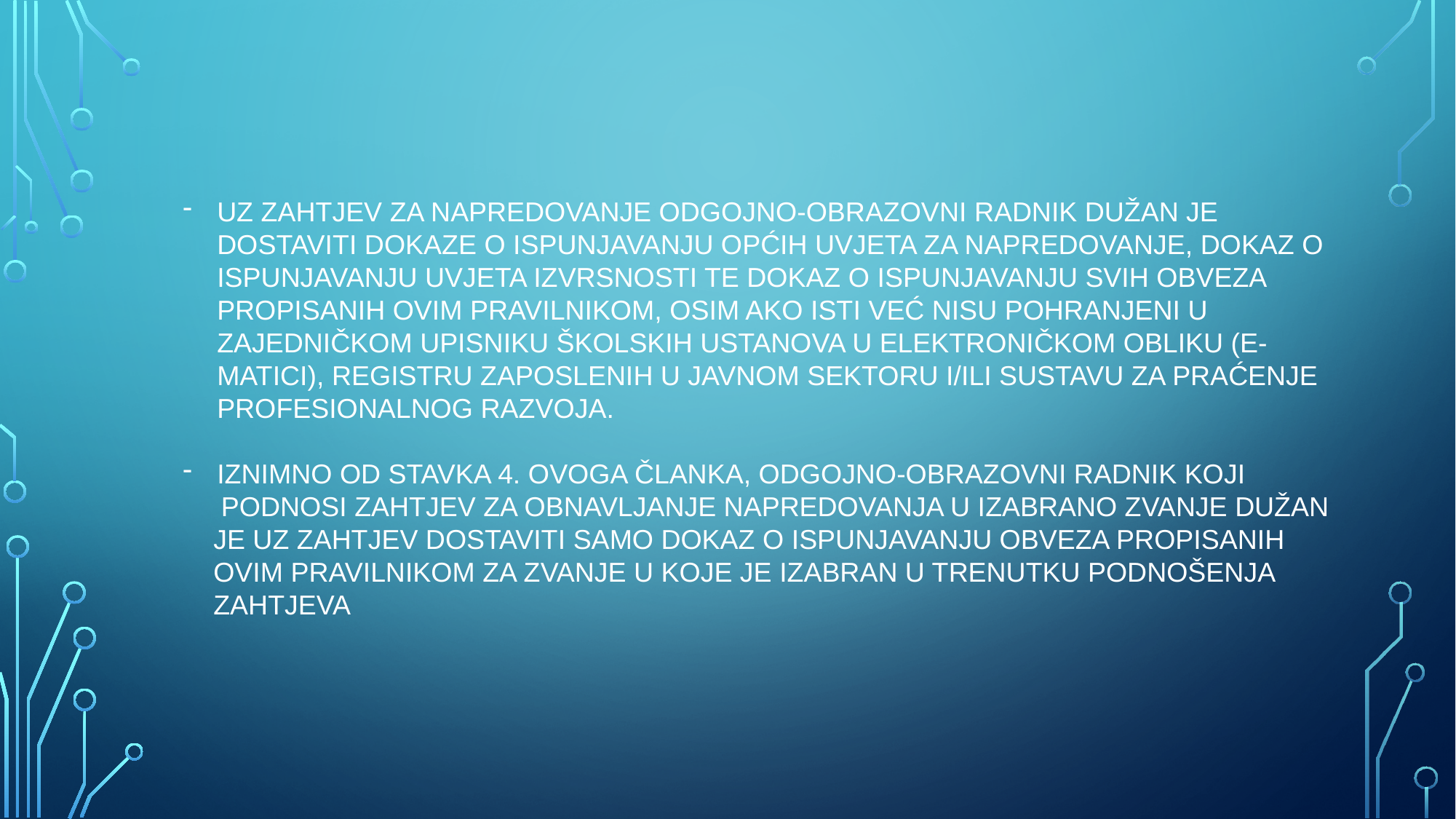

UZ ZAHTJEV ZA NAPREDOVANJE ODGOJNO-OBRAZOVNI RADNIK DUŽAN JE DOSTAVITI DOKAZE O ISPUNJAVANJU OPĆIH UVJETA ZA NAPREDOVANJE, DOKAZ O ISPUNJAVANJU UVJETA IZVRSNOSTI TE DOKAZ O ISPUNJAVANJU SVIH OBVEZA PROPISANIH OVIM PRAVILNIKOM, OSIM AKO ISTI VEĆ NISU POHRANJENI U ZAJEDNIČKOM UPISNIKU ŠKOLSKIH USTANOVA U ELEKTRONIČKOM OBLIKU (E-MATICI), REGISTRU ZAPOSLENIH U JAVNOM SEKTORU I/ILI SUSTAVU ZA PRAĆENJE PROFESIONALNOG RAZVOJA.

IZNIMNO OD STAVKA 4. OVOGA ČLANKA, ODGOJNO-OBRAZOVNI RADNIK KOJI
     PODNOSI ZAHTJEV ZA OBNAVLJANJE NAPREDOVANJA U IZABRANO ZVANJE DUŽAN
    JE UZ ZAHTJEV DOSTAVITI SAMO DOKAZ O ISPUNJAVANJU OBVEZA PROPISANIH
    OVIM PRAVILNIKOM ZA ZVANJE U KOJE JE IZABRAN U TRENUTKU PODNOŠENJA
    ZAHTJEVA